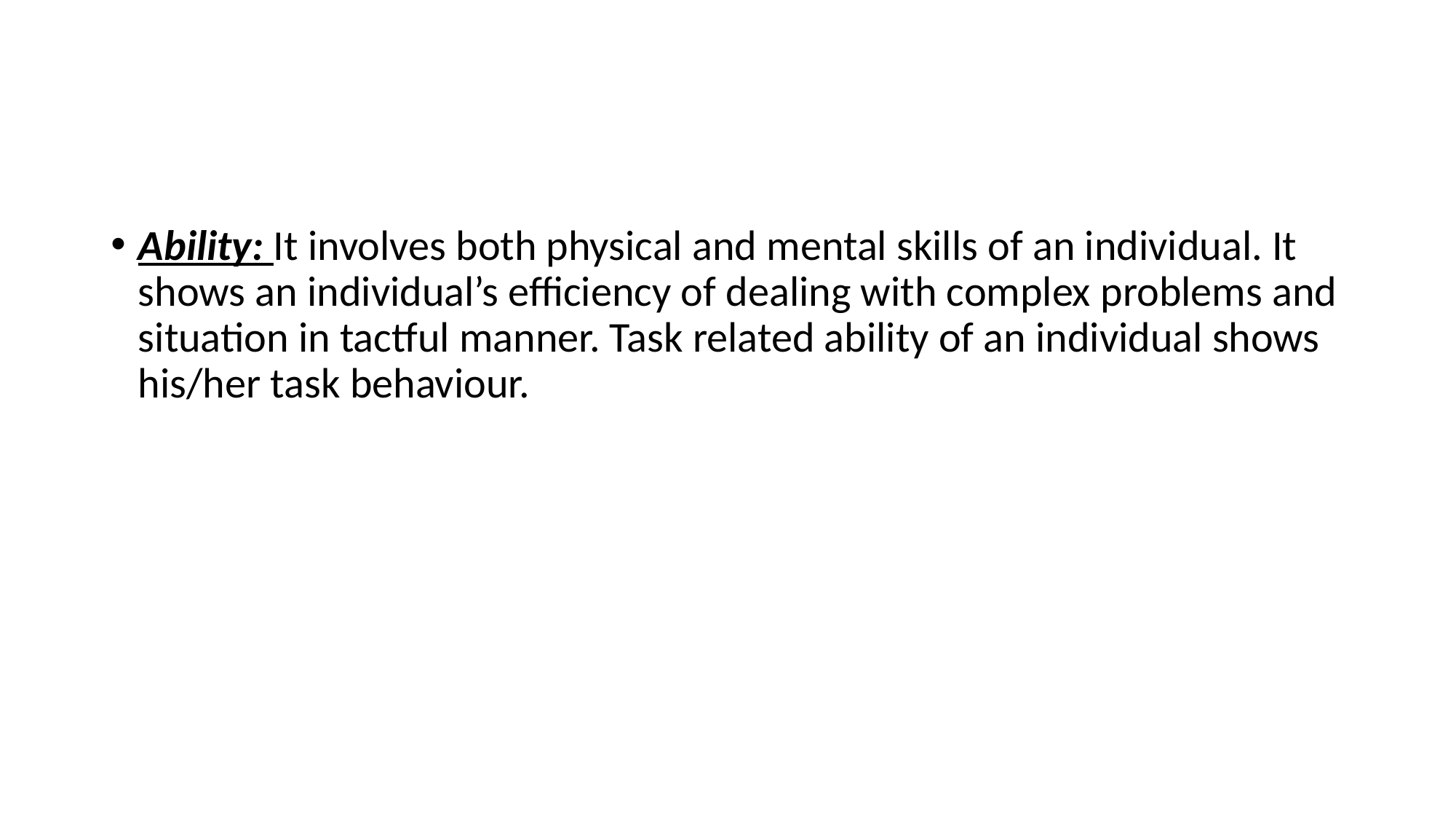

#
Ability: It involves both physical and mental skills of an individual. It shows an individual’s efficiency of dealing with complex problems and situation in tactful manner. Task related ability of an individual shows his/her task behaviour.